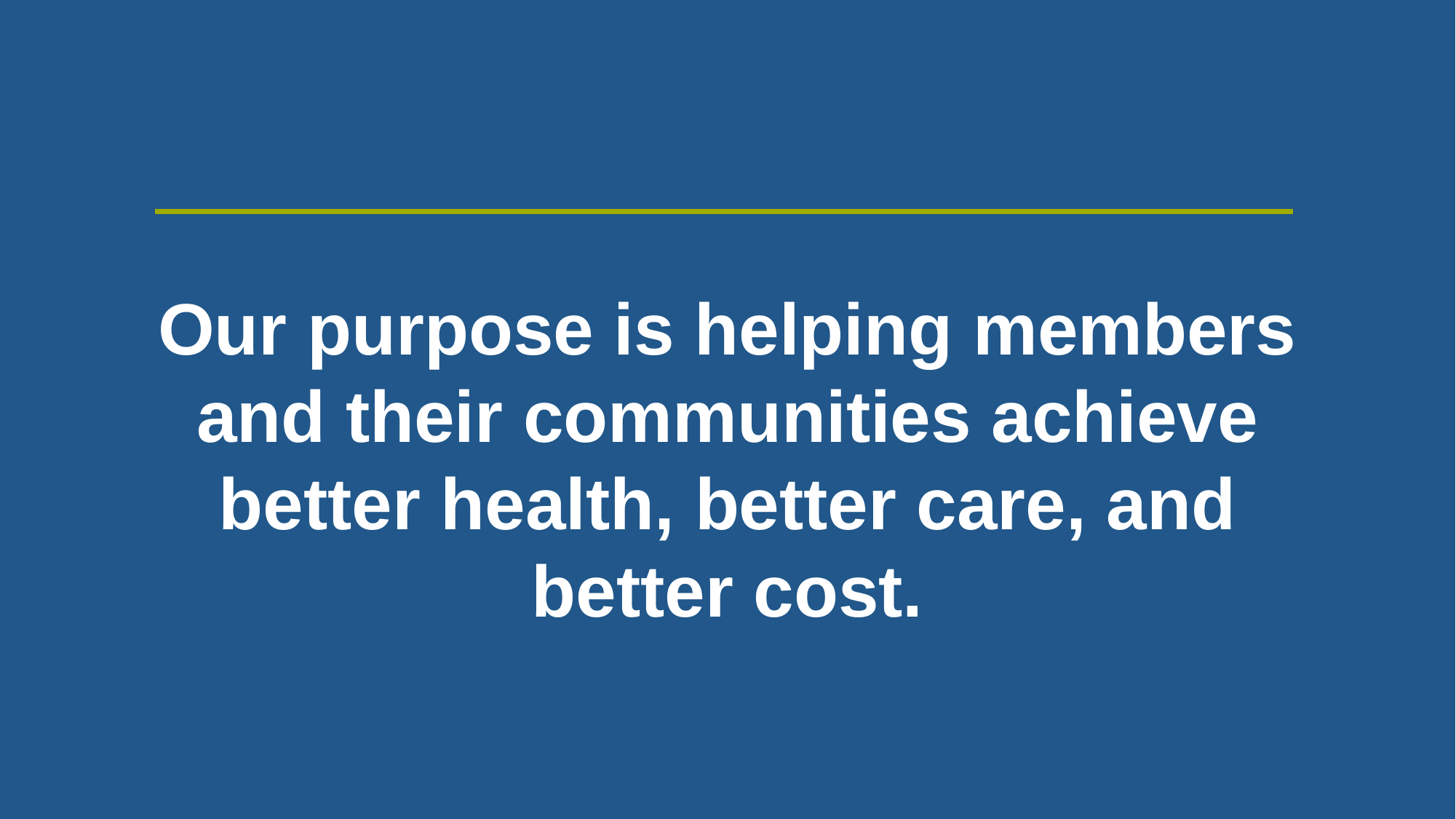

Our purpose is helping members and their communities achieve better health, better care, and better cost.